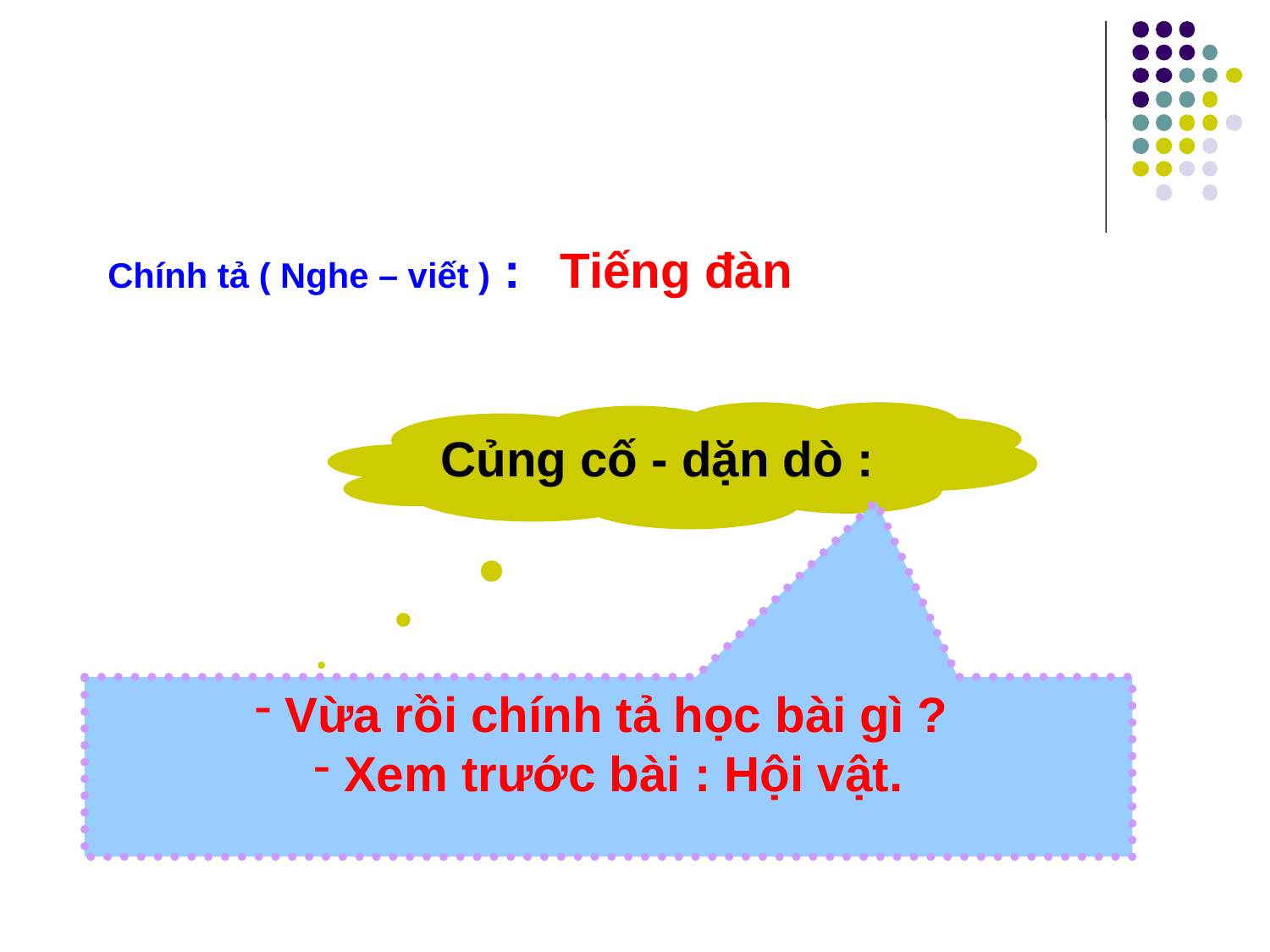

Chính tả ( Nghe – viết ) :  Tiếng đàn
Củng cố - dặn dò :
Vừa rồi chính tả học bài gì ?
Xem trước bài : Hội vật.